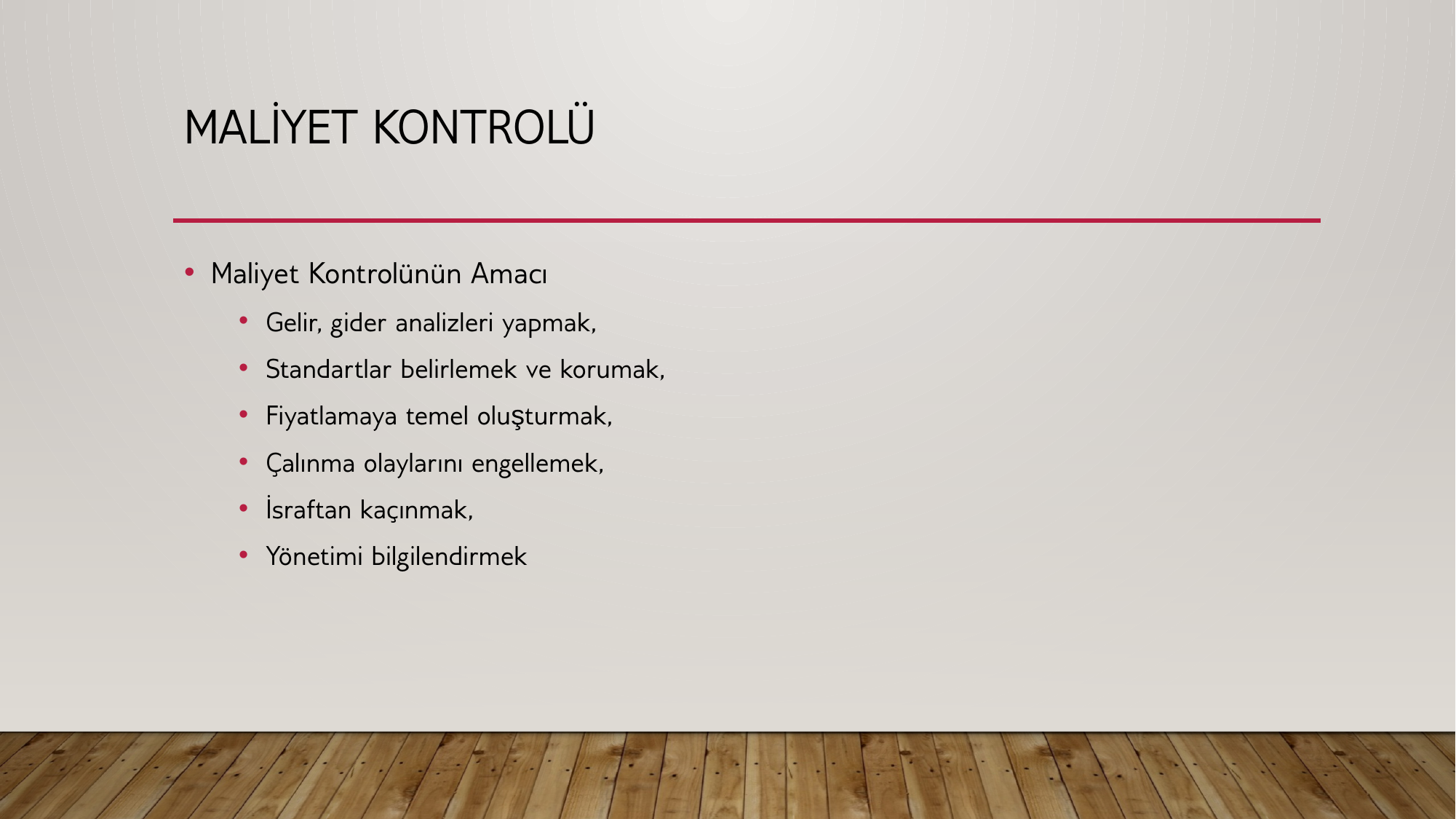

# MALİYET KONTROLÜ
Maliyet Kontrolünün Amacı
Gelir, gider analizleri yapmak,
Standartlar belirlemek ve korumak,
Fiyatlamaya temel oluşturmak,
Çalınma olaylarını engellemek,
İsraftan kaçınmak,
Yönetimi bilgilendirmek